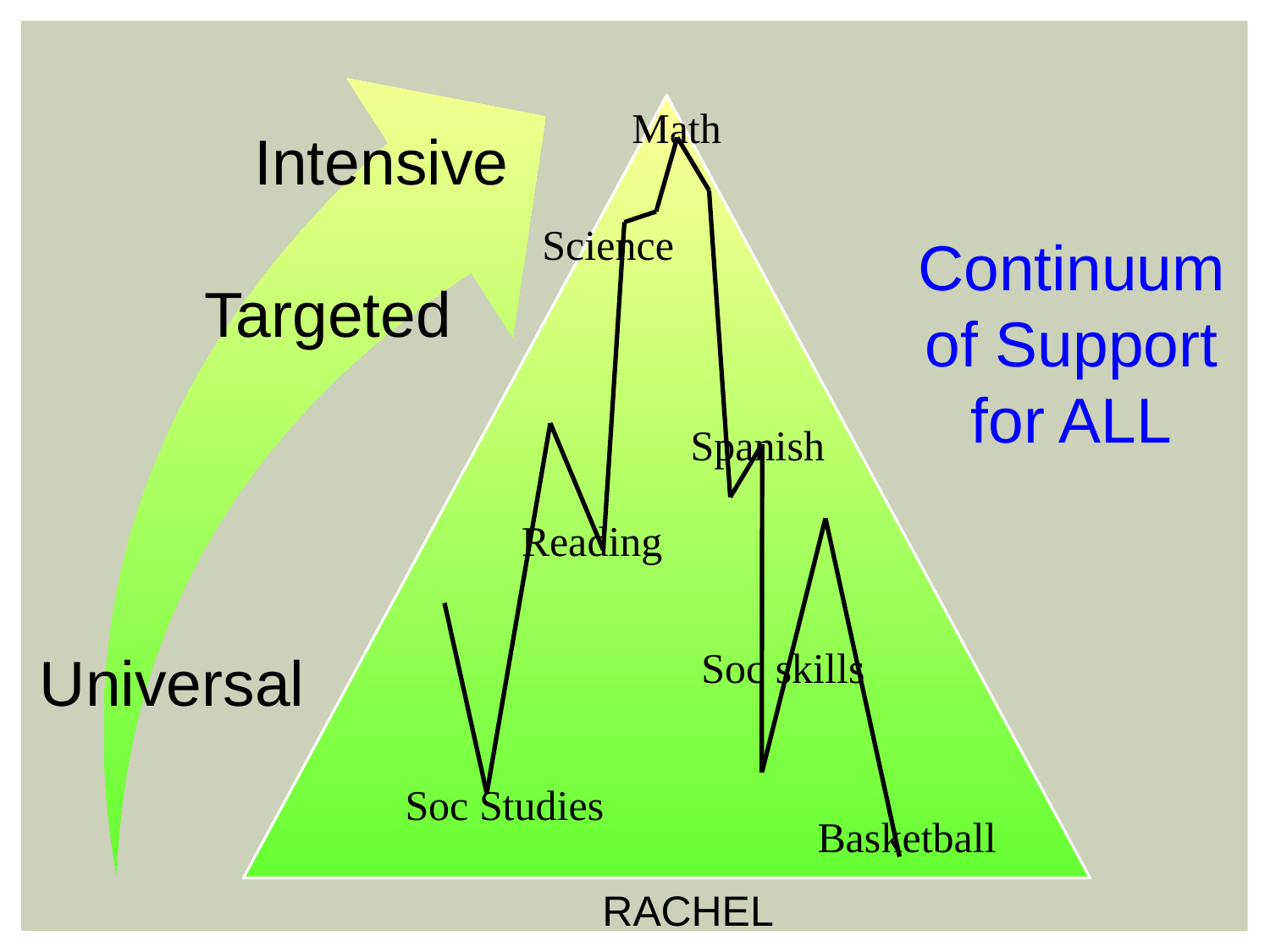

Universal
Targeted
Intensive

Math
Science
Continuum of Support for ALL
Spanish
Reading
Soc skills
Soc Studies
Basketball
RACHEL